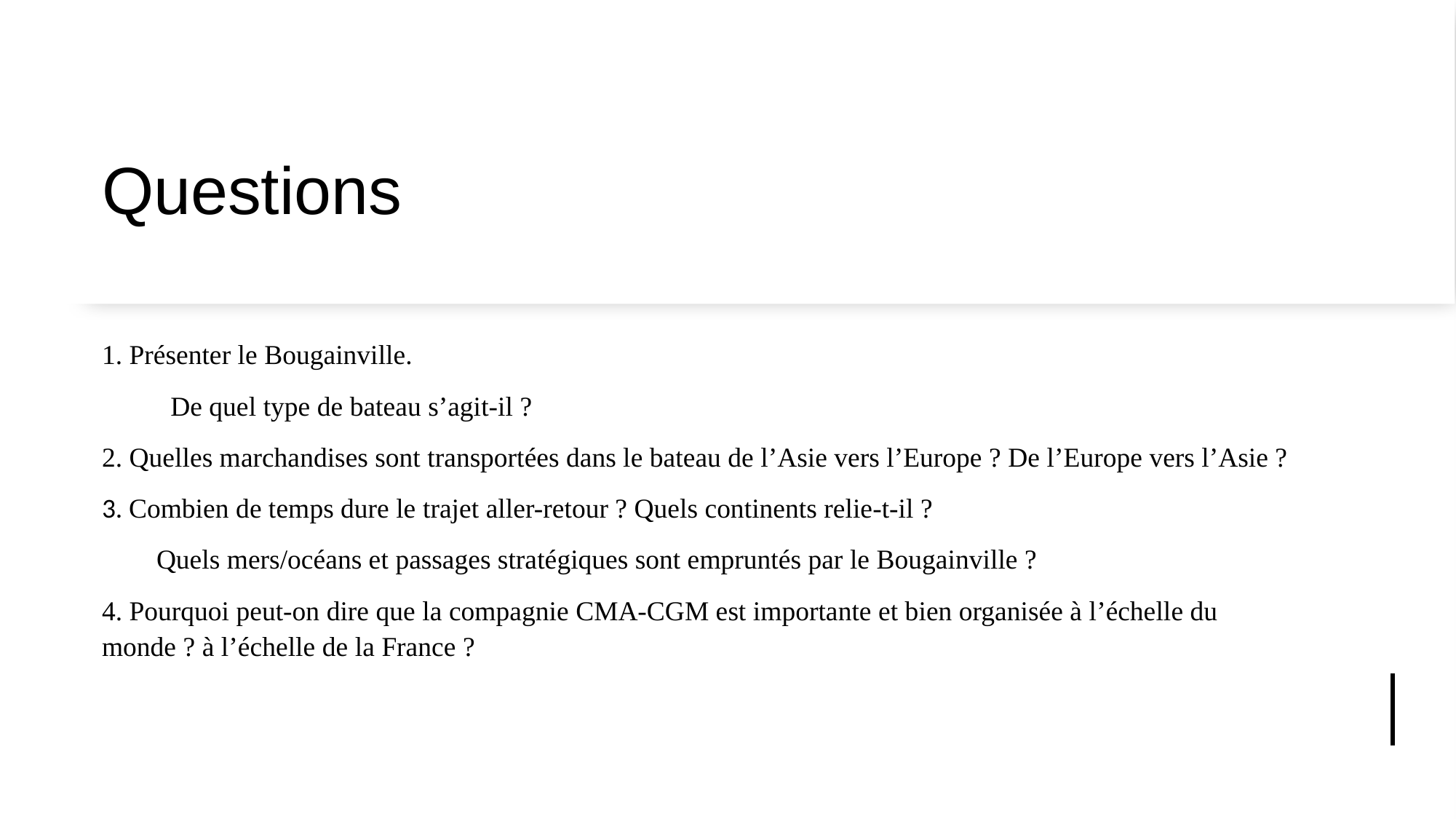

# Questions
1. Présenter le Bougainville.
      De quel type de bateau s’agit-il ?
2. Quelles marchandises sont transportées dans le bateau de l’Asie vers l’Europe ? De l’Europe vers l’Asie ?
3. Combien de temps dure le trajet aller-retour ? Quels continents relie-t-il ?
Quels mers/océans et passages stratégiques sont empruntés par le Bougainville ?
4. Pourquoi peut-on dire que la compagnie CMA-CGM est importante et bien organisée à l’échelle du monde ? à l’échelle de la France ?